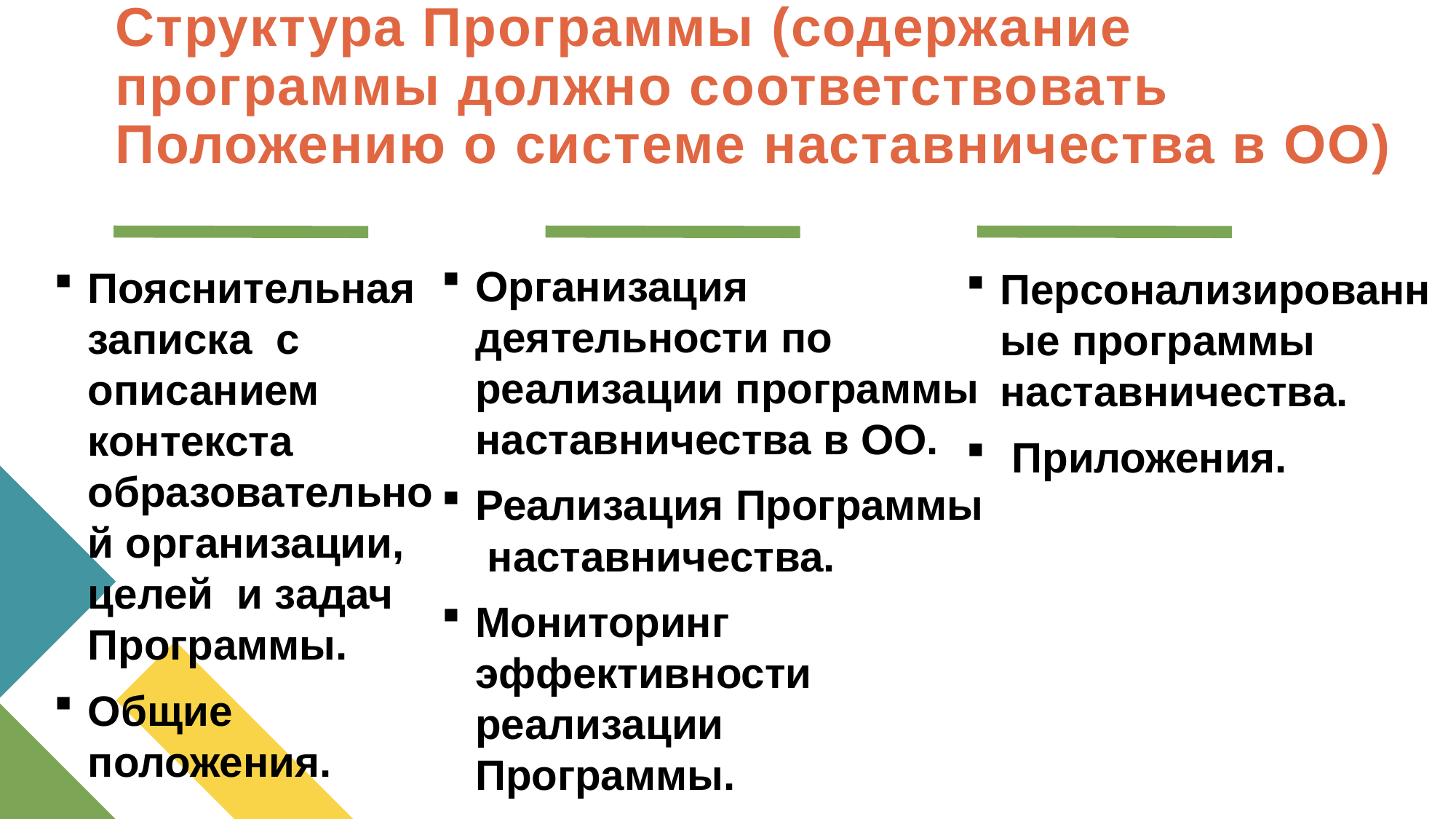

# Структура Программы (содержание программы должно соответствовать Положению о системе наставничества в ОО)
Организация деятельности по реализации программы наставничества в ОО.
Реализация Программы  наставничества.
Мониторинг эффективности реализации Программы.

Пояснительная записка  с описанием контекста образовательной организации, целей  и задач Программы.
Общие положения.

Персонализированные программы наставничества.
 Приложения.